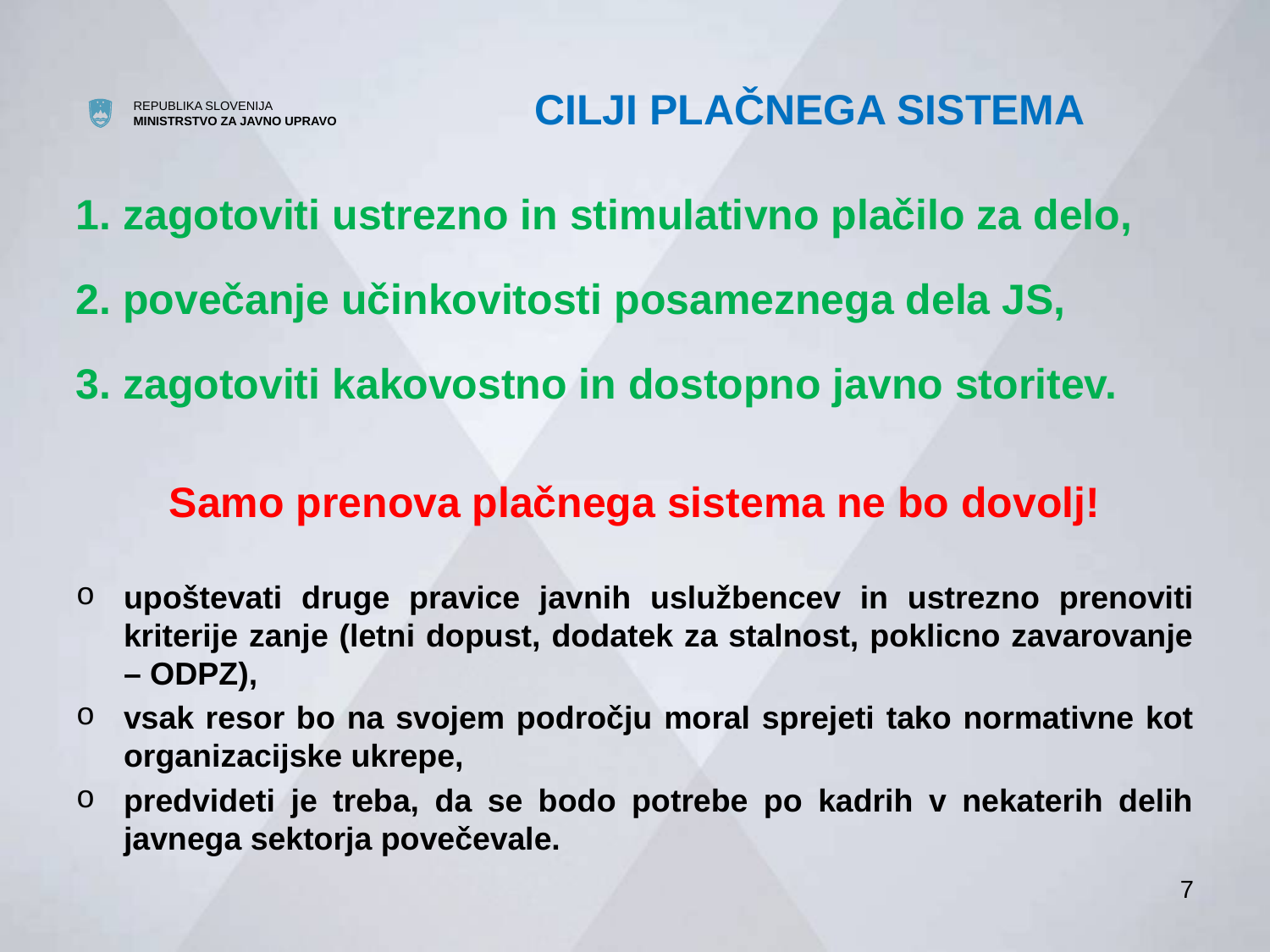

# CILJI PLAČNEGA SISTEMA
1. zagotoviti ustrezno in stimulativno plačilo za delo,
2. povečanje učinkovitosti posameznega dela JS,
3. zagotoviti kakovostno in dostopno javno storitev.

Samo prenova plačnega sistema ne bo dovolj!

upoštevati druge pravice javnih uslužbencev in ustrezno prenoviti kriterije zanje (letni dopust, dodatek za stalnost, poklicno zavarovanje – ODPZ),
vsak resor bo na svojem področju moral sprejeti tako normativne kot organizacijske ukrepe,
predvideti je treba, da se bodo potrebe po kadrih v nekaterih delih javnega sektorja povečevale.

7